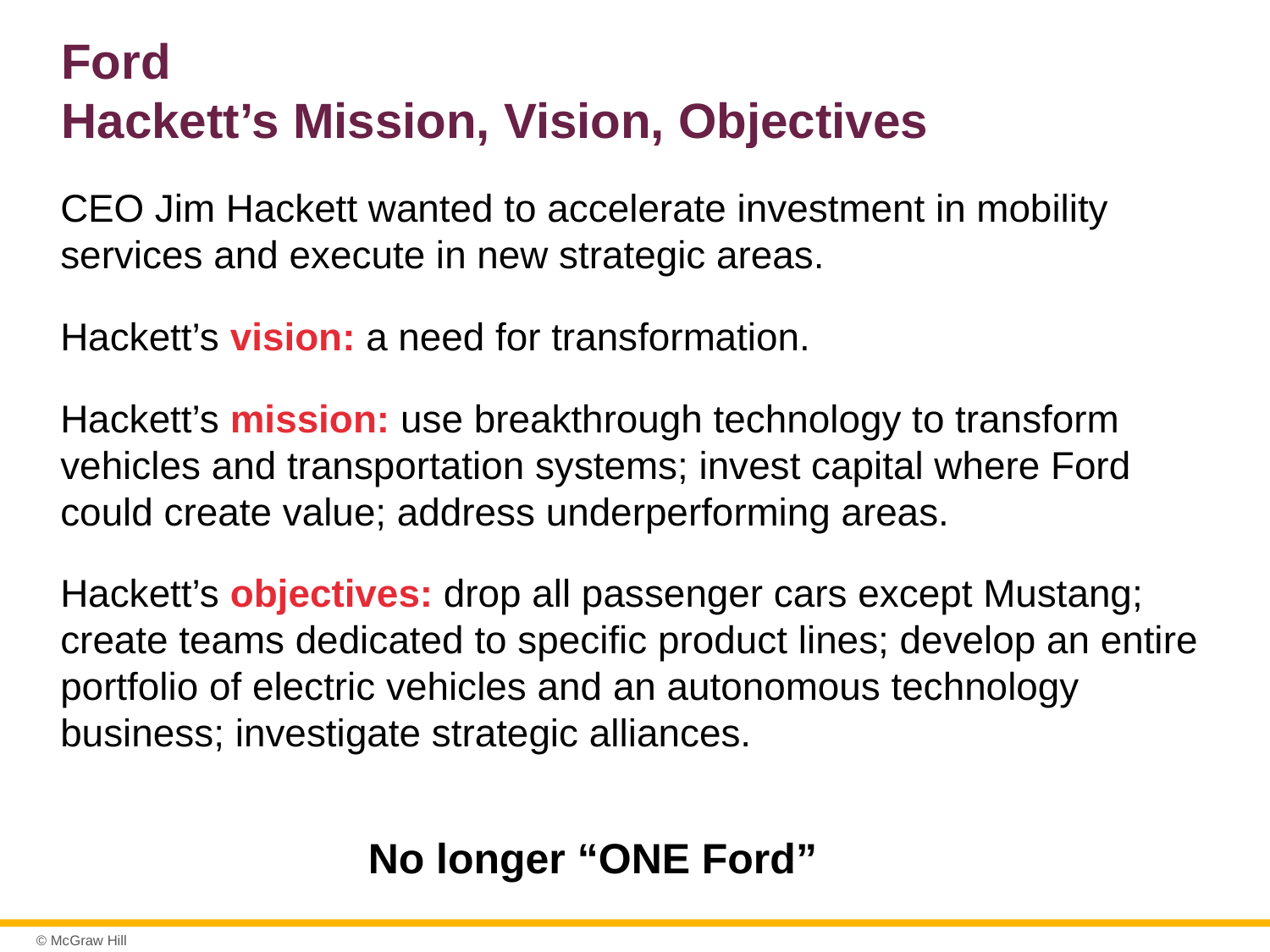

# Ford Hackett’s Mission, Vision, Objectives
CEO Jim Hackett wanted to accelerate investment in mobility services and execute in new strategic areas.
Hackett’s vision: a need for transformation.
Hackett’s mission: use breakthrough technology to transform vehicles and transportation systems; invest capital where Ford could create value; address underperforming areas.
Hackett’s objectives: drop all passenger cars except Mustang; create teams dedicated to specific product lines; develop an entire portfolio of electric vehicles and an autonomous technology business; investigate strategic alliances.
No longer “ONE Ford”